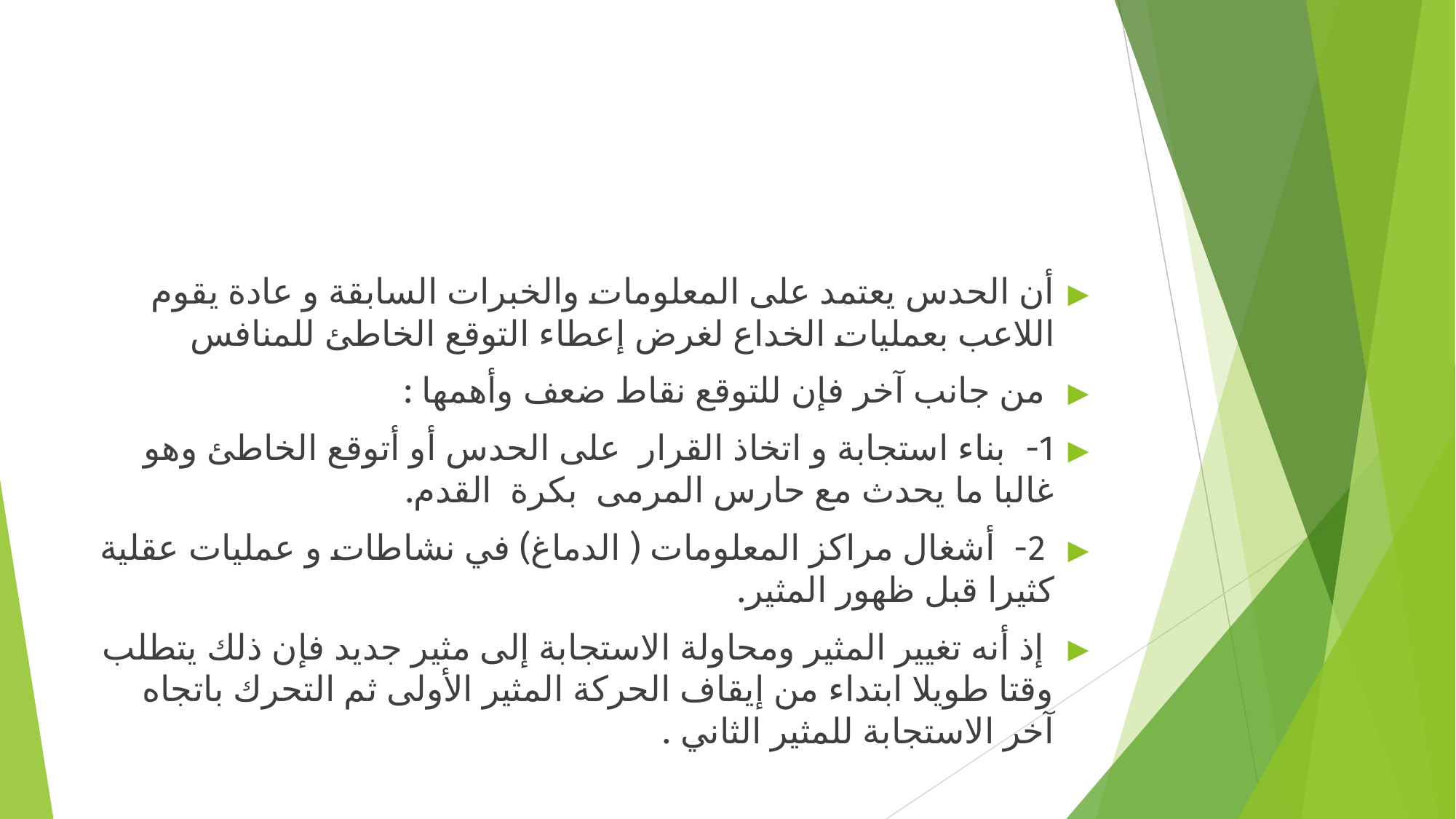

#
‏أن الحدس يعتمد على المعلومات والخبرات السابقة و عادة يقوم اللاعب بعمليات الخداع لغرض إعطاء التوقع الخاطئ للمنافس
 من جانب آخر فإن للتوقع نقاط ضعف وأهمها :
1-  بناء استجابة و اتخاذ القرار  على الحدس أو أتوقع الخاطئ وهو غالبا ما يحدث مع حارس المرمى  بكرة  القدم.
 2-  أشغال مراكز المعلومات ( الدماغ) في نشاطات و عمليات عقلية كثيرا قبل ظهور المثير.
 ‏إذ أنه تغيير المثير ومحاولة الاستجابة إلى مثير جديد فإن ذلك يتطلب وقتا طويلا ابتداء من إيقاف الحركة المثير الأولى ثم التحرك باتجاه آخر الاستجابة للمثير الثاني .